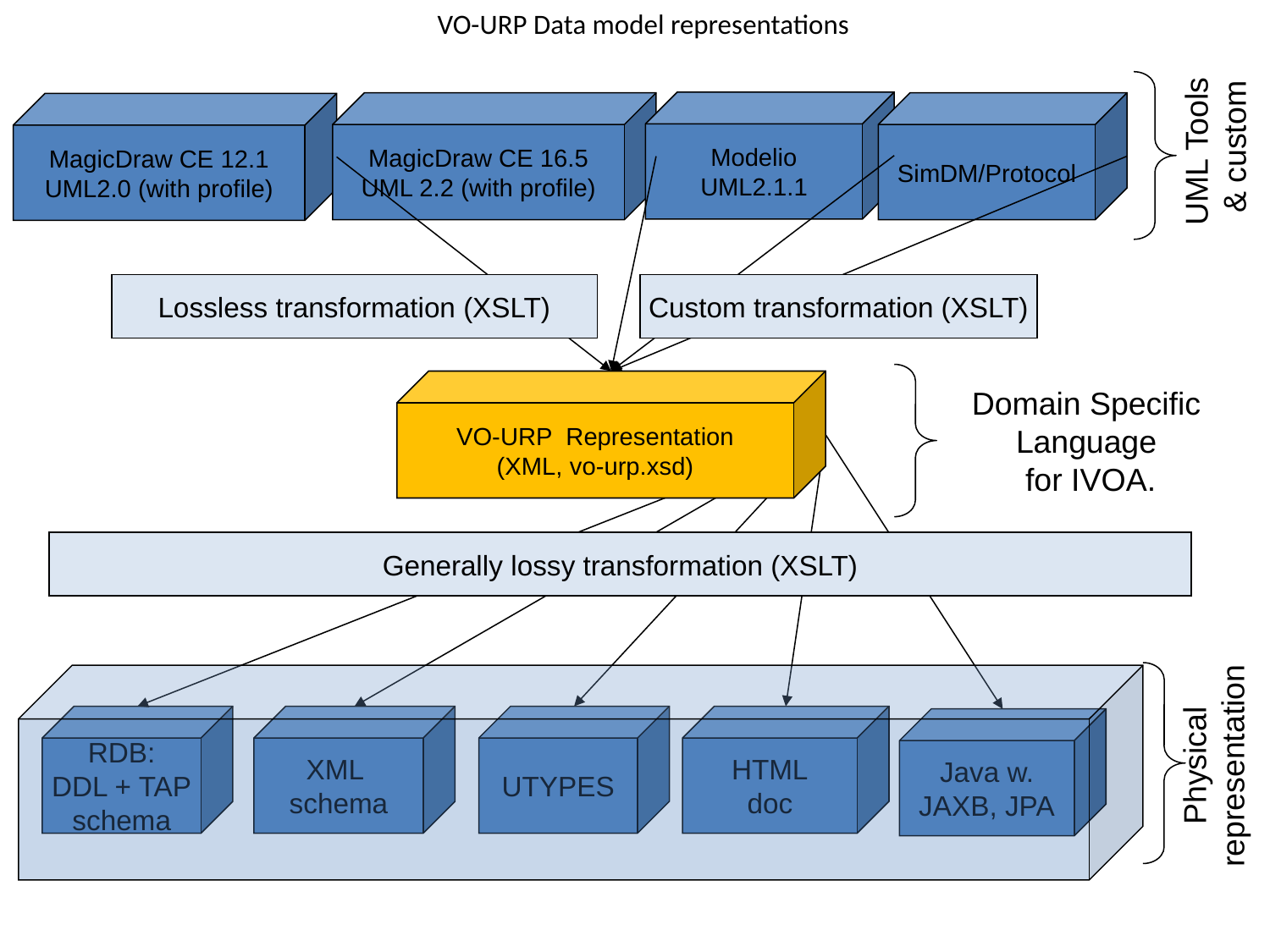

# VO-URP Data model representations

Modelio
UML2.1.1
SimDM/Protocol
MagicDraw CE 16.5
UML 2.2 (with profile)
MagicDraw CE 12.1
UML2.0 (with profile)
UML Tools
& custom
Lossless transformation (XSLT)
Custom transformation (XSLT)

VO-URP  Representation
(XML, vo-urp.xsd)
Domain Specific
Language
for IVOA.
Generally lossy transformation (XSLT)

RDB:
DDL + TAP
schema
XML
schema
UTYPES
HTML
doc
Java w.
JAXB, JPA
Physical
representation